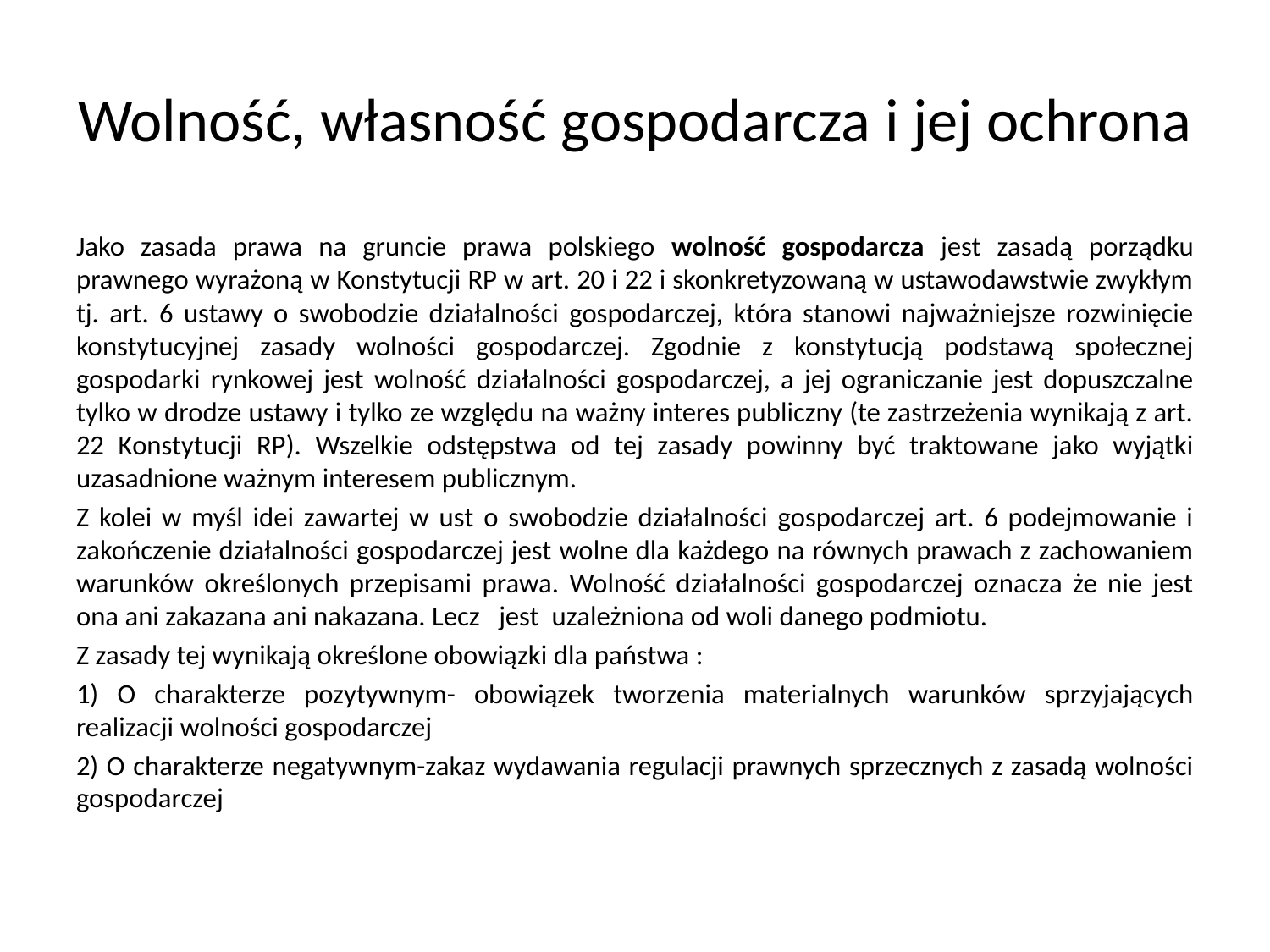

# Wolność, własność gospodarcza i jej ochrona
Jako zasada prawa na gruncie prawa polskiego wolność gospodarcza jest zasadą porządku prawnego wyrażoną w Konstytucji RP w art. 20 i 22 i skonkretyzowaną w ustawodawstwie zwykłym tj. art. 6 ustawy o swobodzie działalności gospodarczej, która stanowi najważniejsze rozwinięcie konstytucyjnej zasady wolności gospodarczej. Zgodnie z konstytucją podstawą społecznej gospodarki rynkowej jest wolność działalności gospodarczej, a jej ograniczanie jest dopuszczalne tylko w drodze ustawy i tylko ze względu na ważny interes publiczny (te zastrzeżenia wynikają z art. 22 Konstytucji RP). Wszelkie odstępstwa od tej zasady powinny być traktowane jako wyjątki uzasadnione ważnym interesem publicznym.
Z kolei w myśl idei zawartej w ust o swobodzie działalności gospodarczej art. 6 podejmowanie i zakończenie działalności gospodarczej jest wolne dla każdego na równych prawach z zachowaniem warunków określonych przepisami prawa. Wolność działalności gospodarczej oznacza że nie jest ona ani zakazana ani nakazana. Lecz   jest  uzależniona od woli danego podmiotu.
Z zasady tej wynikają określone obowiązki dla państwa :
1) O charakterze pozytywnym- obowiązek tworzenia materialnych warunków sprzyjających realizacji wolności gospodarczej
2) O charakterze negatywnym-zakaz wydawania regulacji prawnych sprzecznych z zasadą wolności gospodarczej